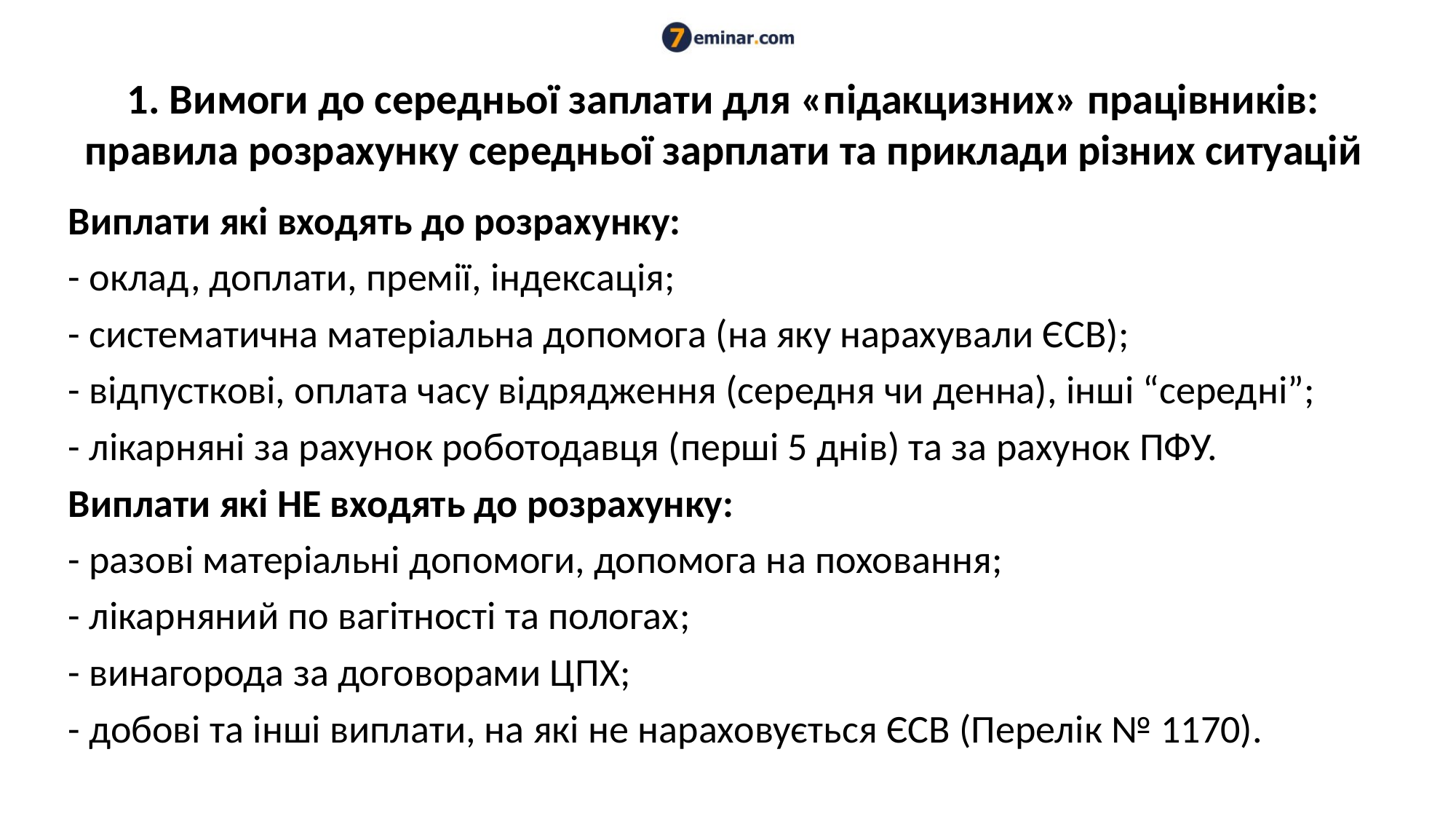

# 1. Вимоги до середньої заплати для «підакцизних» працівників: правила розрахунку середньої зарплати та приклади різних ситуацій
Виплати які входять до розрахунку:
- оклад, доплати, премії, індексація;
- систематична матеріальна допомога (на яку нарахували ЄСВ);
- відпусткові, оплата часу відрядження (середня чи денна), інші “середні”;
- лікарняні за рахунок роботодавця (перші 5 днів) та за рахунок ПФУ.
Виплати які НЕ входять до розрахунку:
- разові матеріальні допомоги, допомога на поховання;
- лікарняний по вагітності та пологах;
- винагорода за договорами ЦПХ;
- добові та інші виплати, на які не нараховується ЄСВ (Перелік № 1170).
8